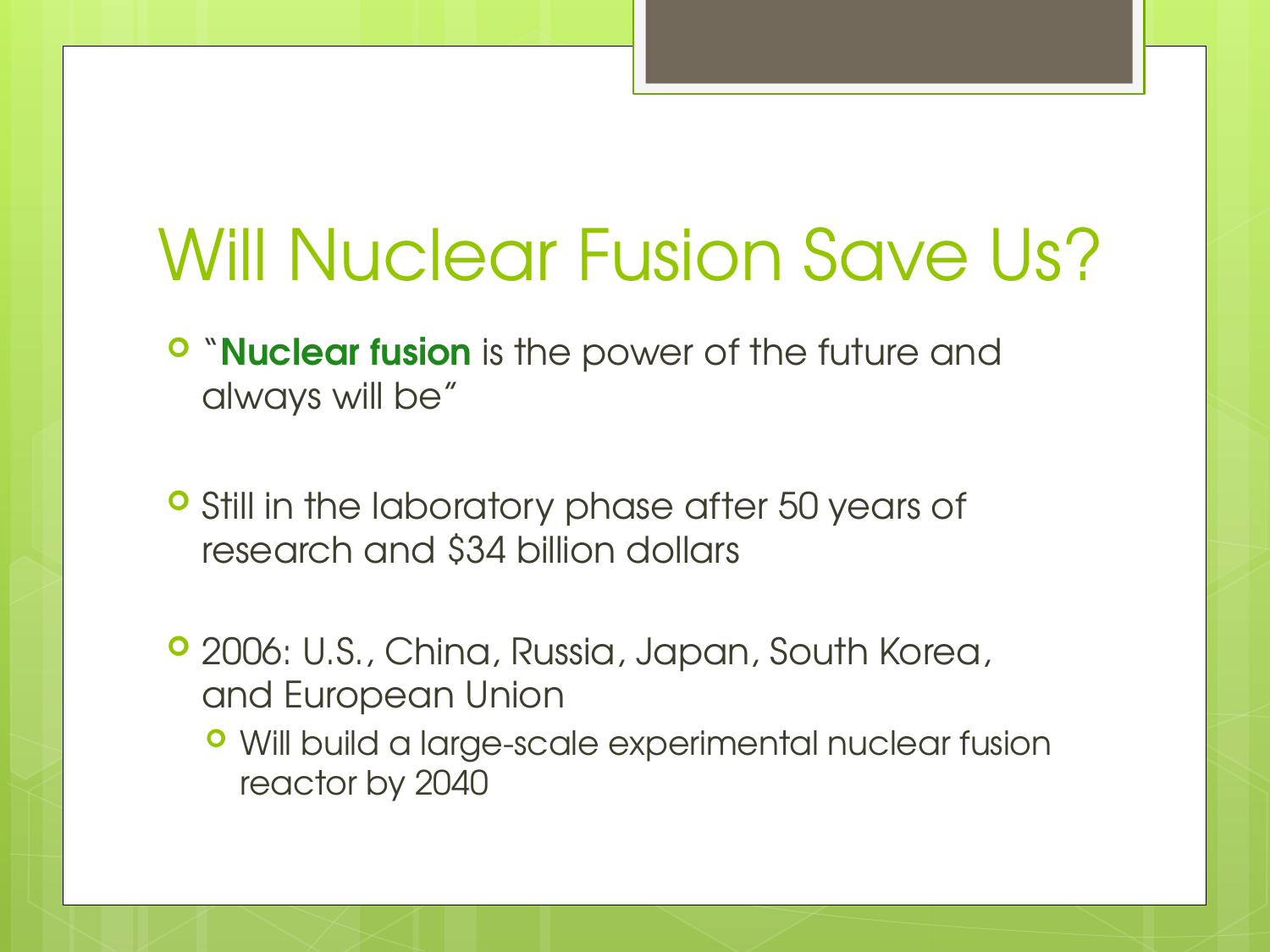

# Will Nuclear Fusion Save Us?
“Nuclear fusion is the power of the future and always will be”

Still in the laboratory phase after 50 years of research and $34 billion dollars

2006: U.S., China, Russia, Japan, South Korea, and European Union
Will build a large-scale experimental nuclear fusion reactor by 2040